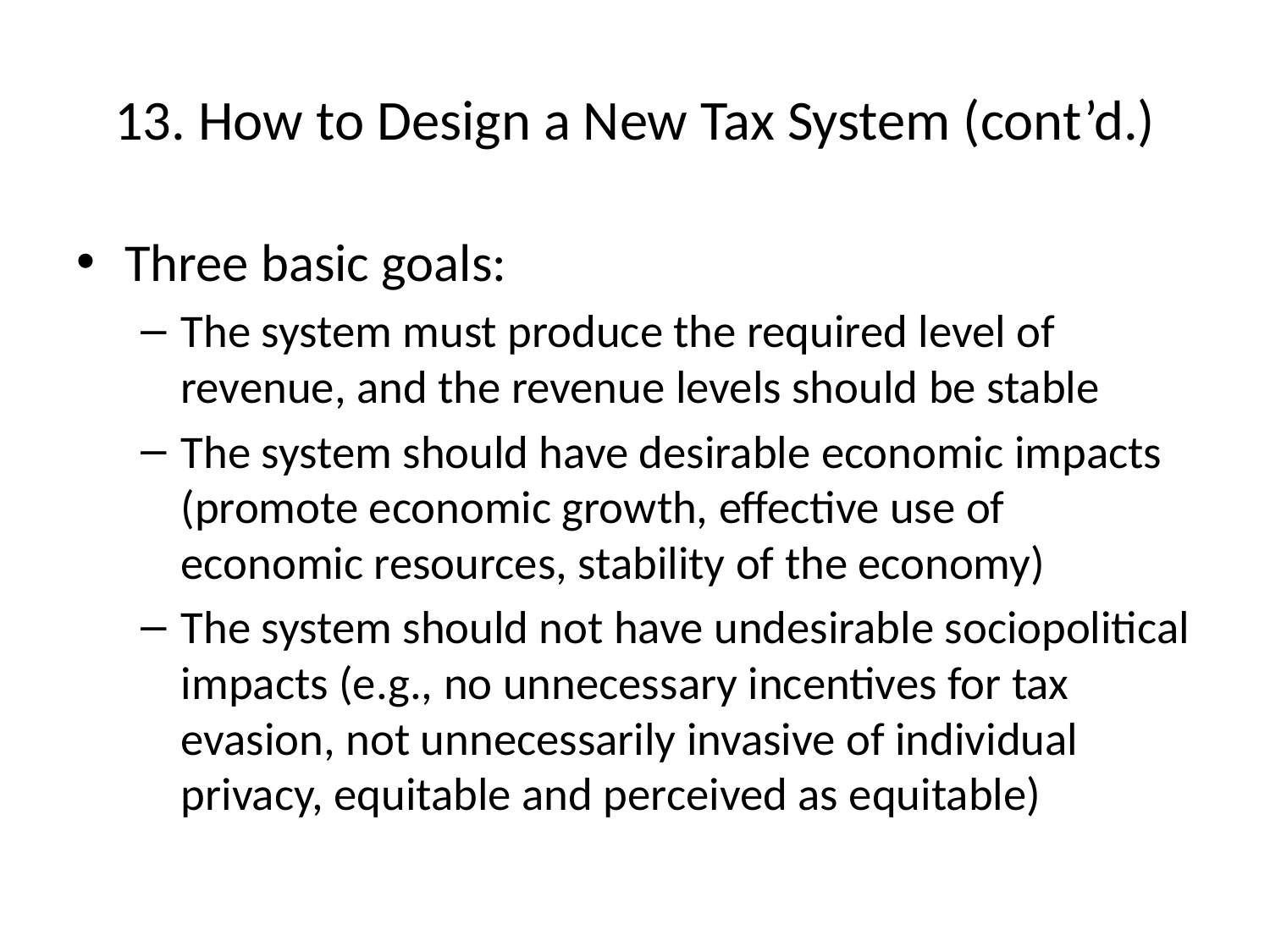

# 13. How to Design a New Tax System (cont’d.)
Three basic goals:
The system must produce the required level of revenue, and the revenue levels should be stable
The system should have desirable economic impacts (promote economic growth, effective use of economic resources, stability of the economy)
The system should not have undesirable sociopolitical impacts (e.g., no unnecessary incentives for tax evasion, not unnecessarily invasive of individual privacy, equitable and perceived as equitable)